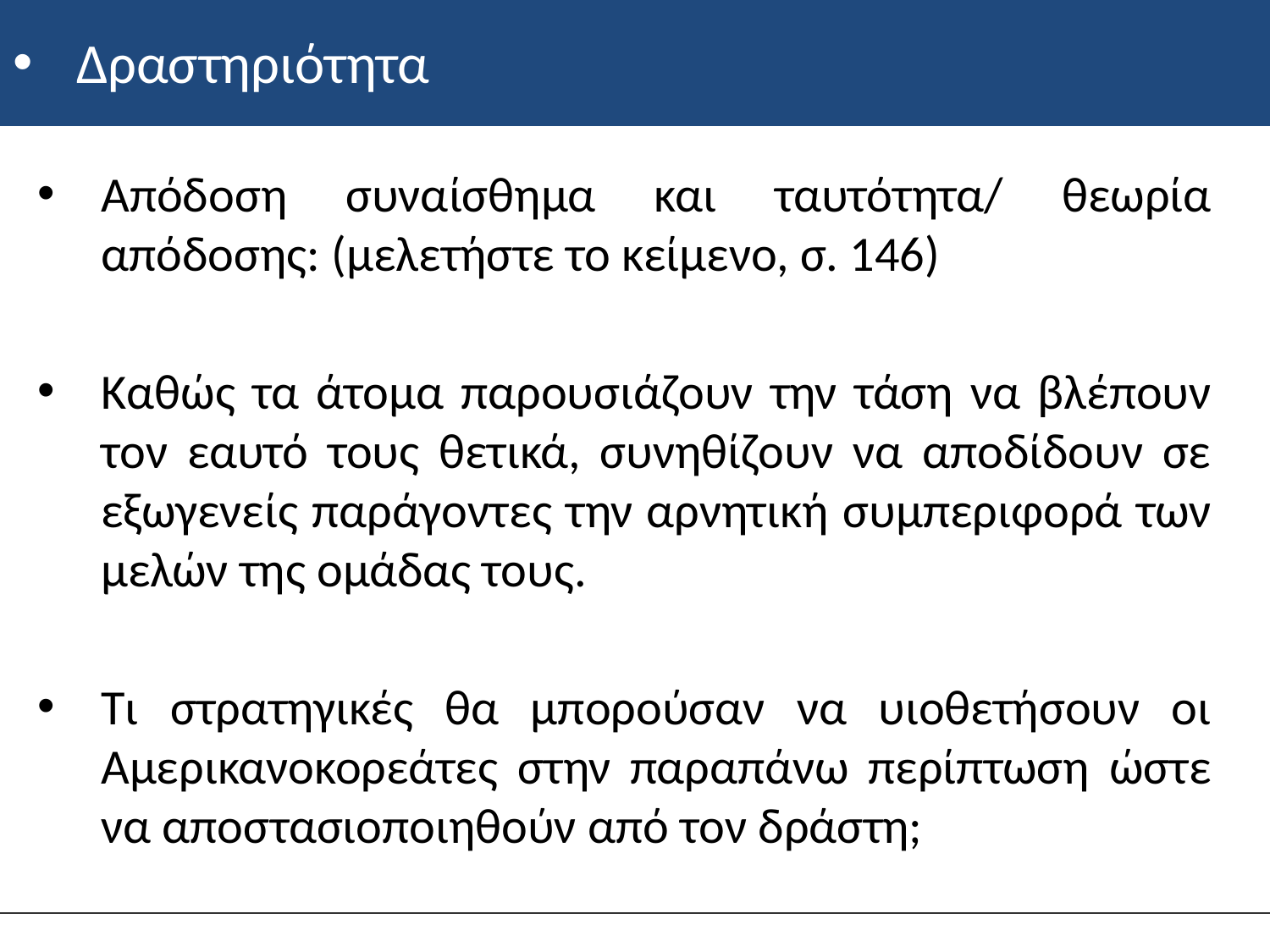

# Δραστηριότητα
Απόδοση συναίσθημα και ταυτότητα/ θεωρία απόδοσης: (μελετήστε το κείμενο, σ. 146)

Καθώς τα άτομα παρουσιάζουν την τάση να βλέπουν τον εαυτό τους θετικά, συνηθίζουν να αποδίδουν σε εξωγενείς παράγοντες την αρνητική συμπεριφορά των μελών της ομάδας τους.

Τι στρατηγικές θα μπορούσαν να υιοθετήσουν οι Αμερικανοκορεάτες στην παραπάνω περίπτωση ώστε να αποστασιοποιηθούν από τον δράστη;